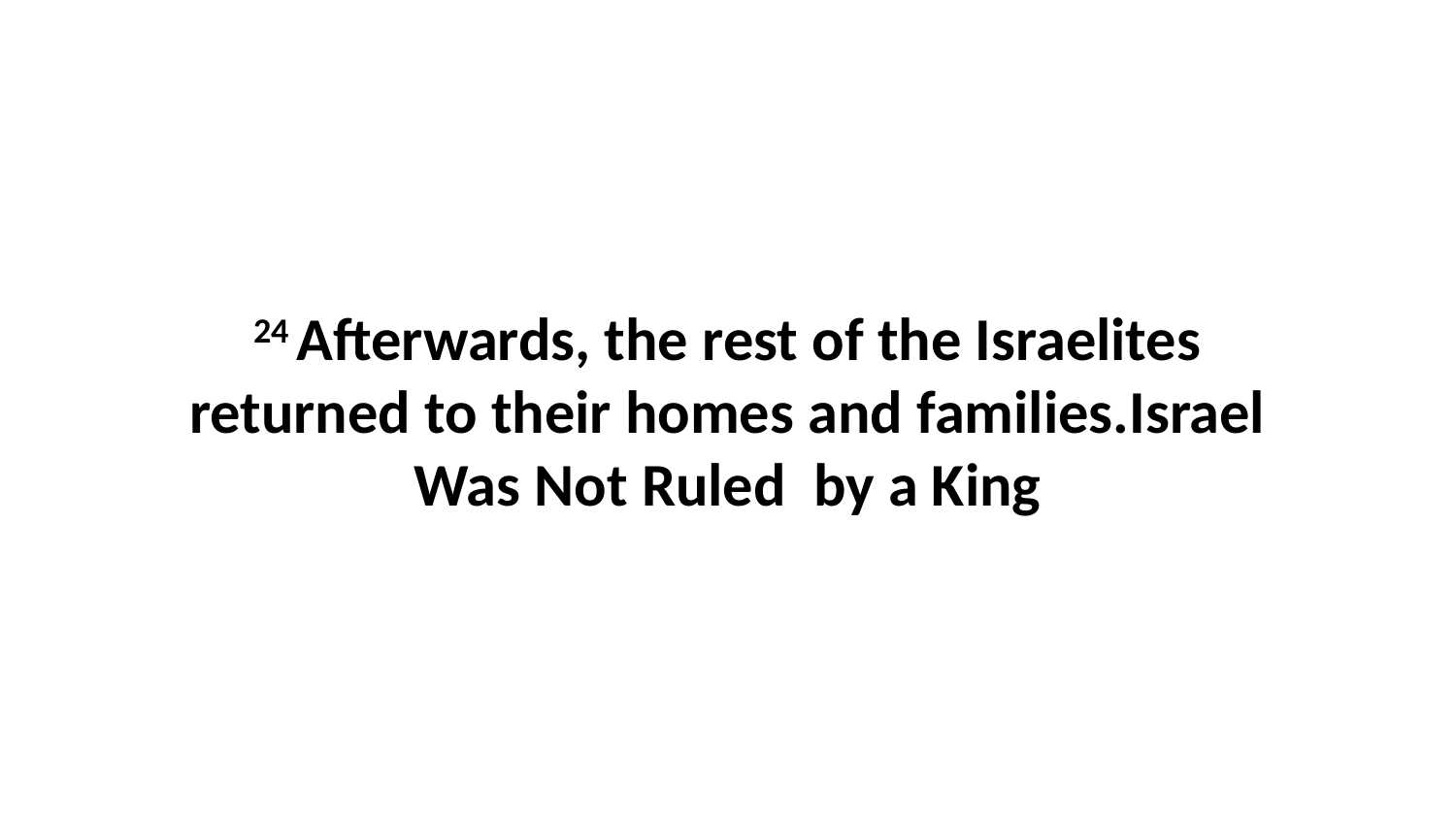

24 Afterwards, the rest of the Israelites returned to their homes and families.Israel Was Not Ruled  by a King